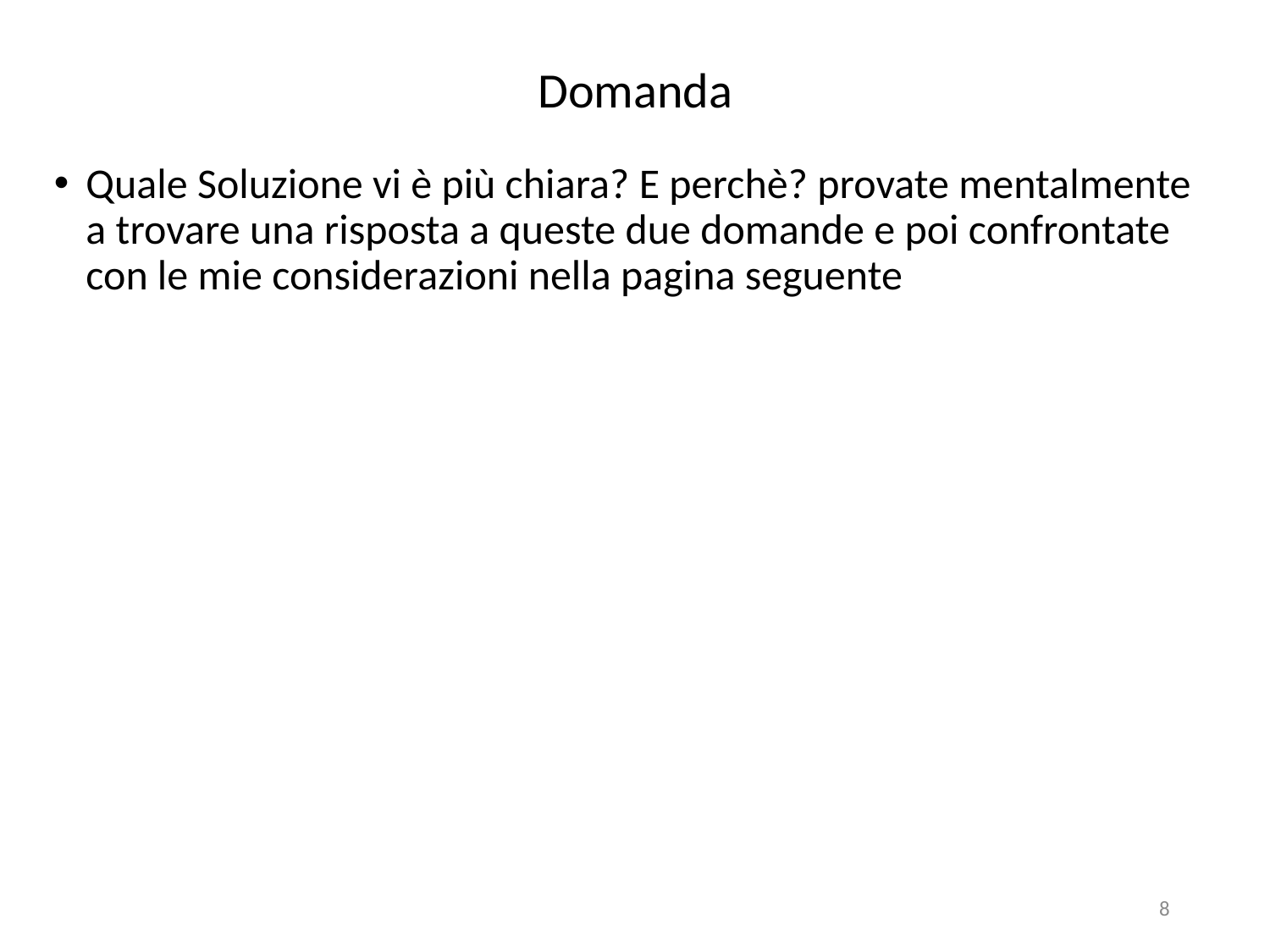

# Domanda
Quale Soluzione vi è più chiara? E perchè? provate mentalmente a trovare una risposta a queste due domande e poi confrontate con le mie considerazioni nella pagina seguente
8